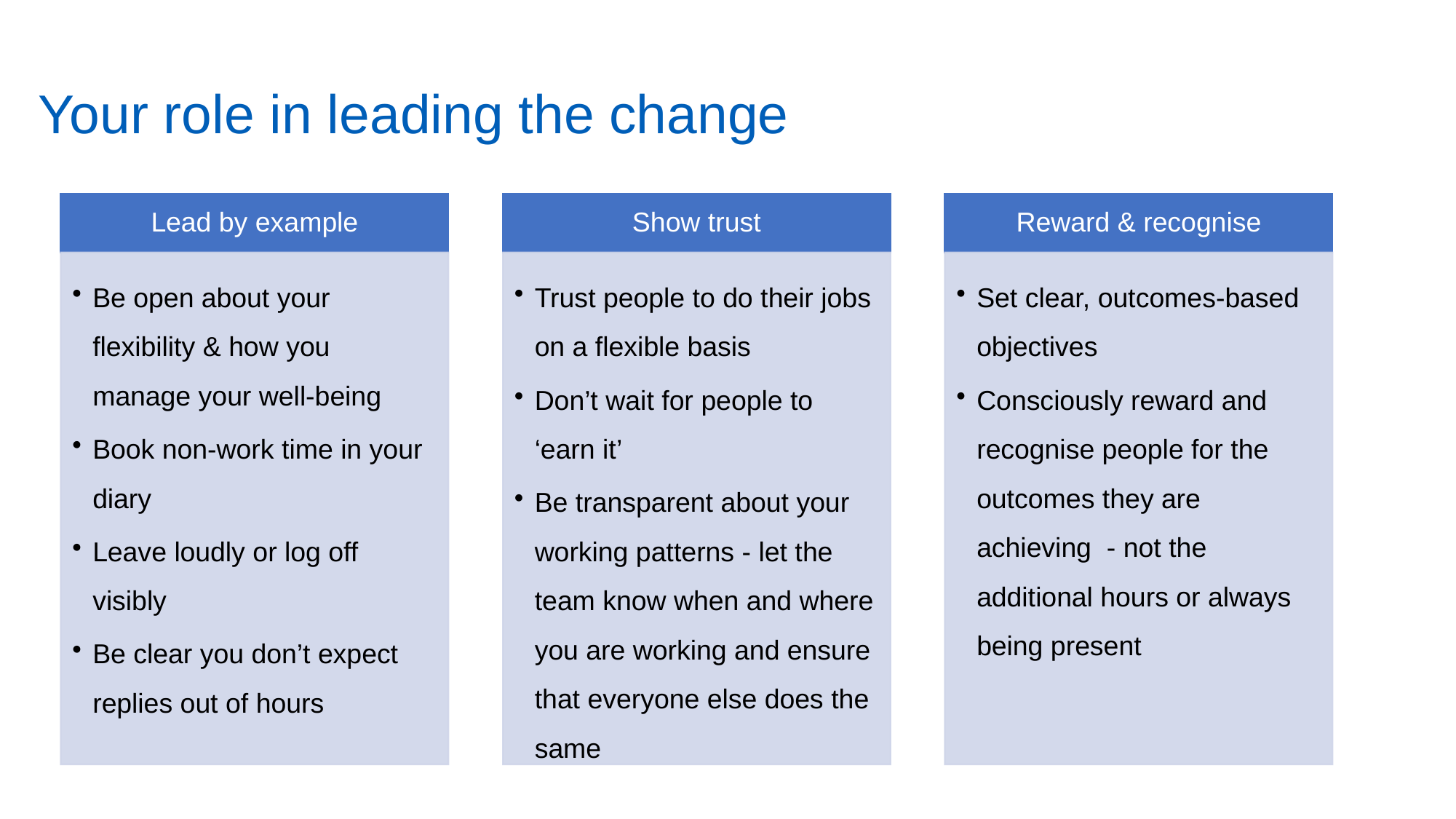

Your role in leading the change
Lead by example
Be open about your flexibility & how you manage your well-being
Book non-work time in your diary
Leave loudly or log off visibly
Be clear you don’t expect replies out of hours
Show trust
Trust people to do their jobs on a flexible basis
Don’t wait for people to ‘earn it’
Be transparent about your working patterns - let the team know when and where you are working and ensure that everyone else does the same
Reward & recognise
Set clear, outcomes-based objectives
Consciously reward and recognise people for the outcomes they are achieving  - not the additional hours or always being present